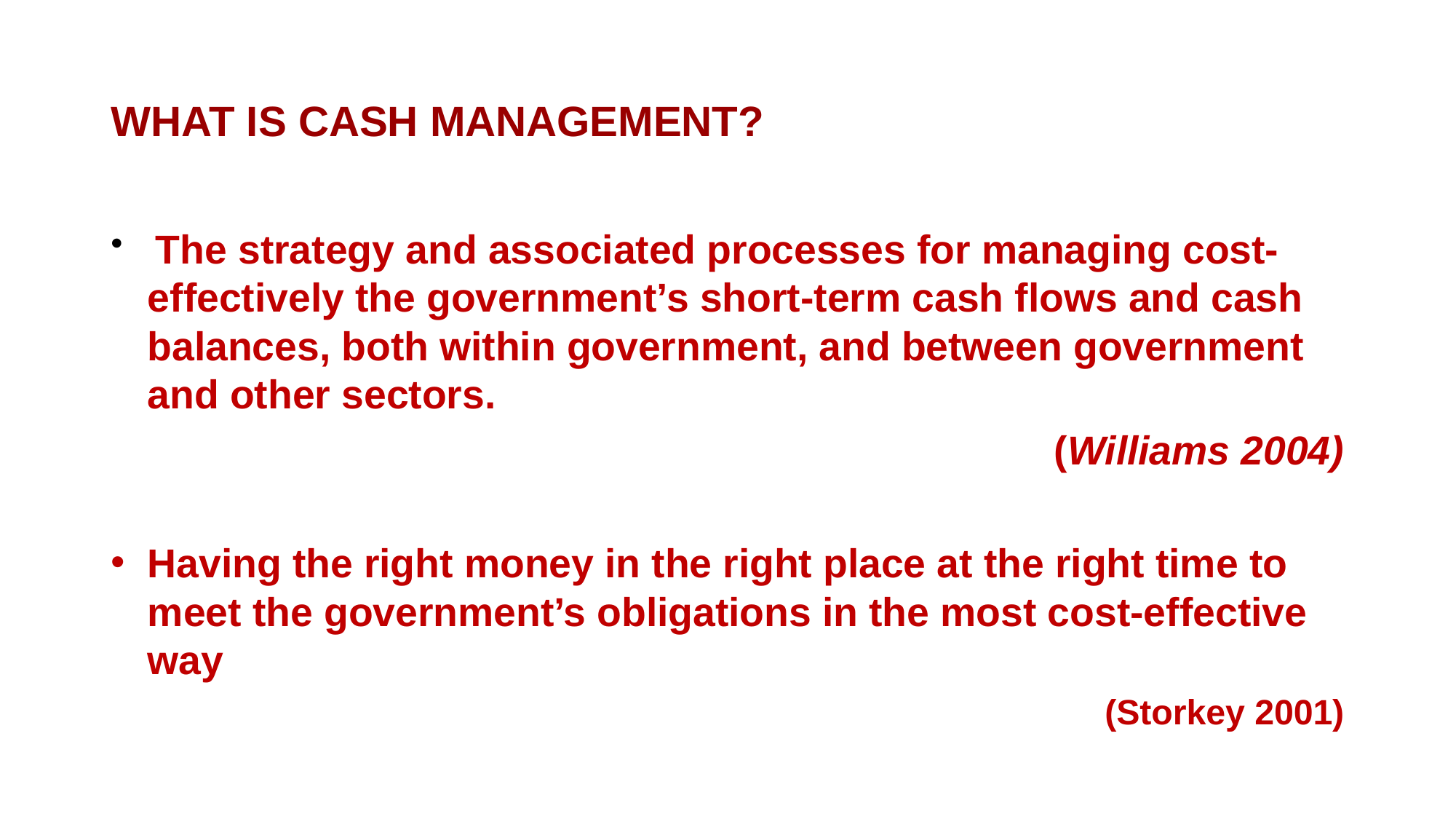

# WHAT IS CASH MANAGEMENT?
 The strategy and associated processes for managing cost-effectively the government’s short-term cash flows and cash balances, both within government, and between government and other sectors.
(Williams 2004)

Having the right money in the right place at the right time to meet the government’s obligations in the most cost-effective way
(Storkey 2001)